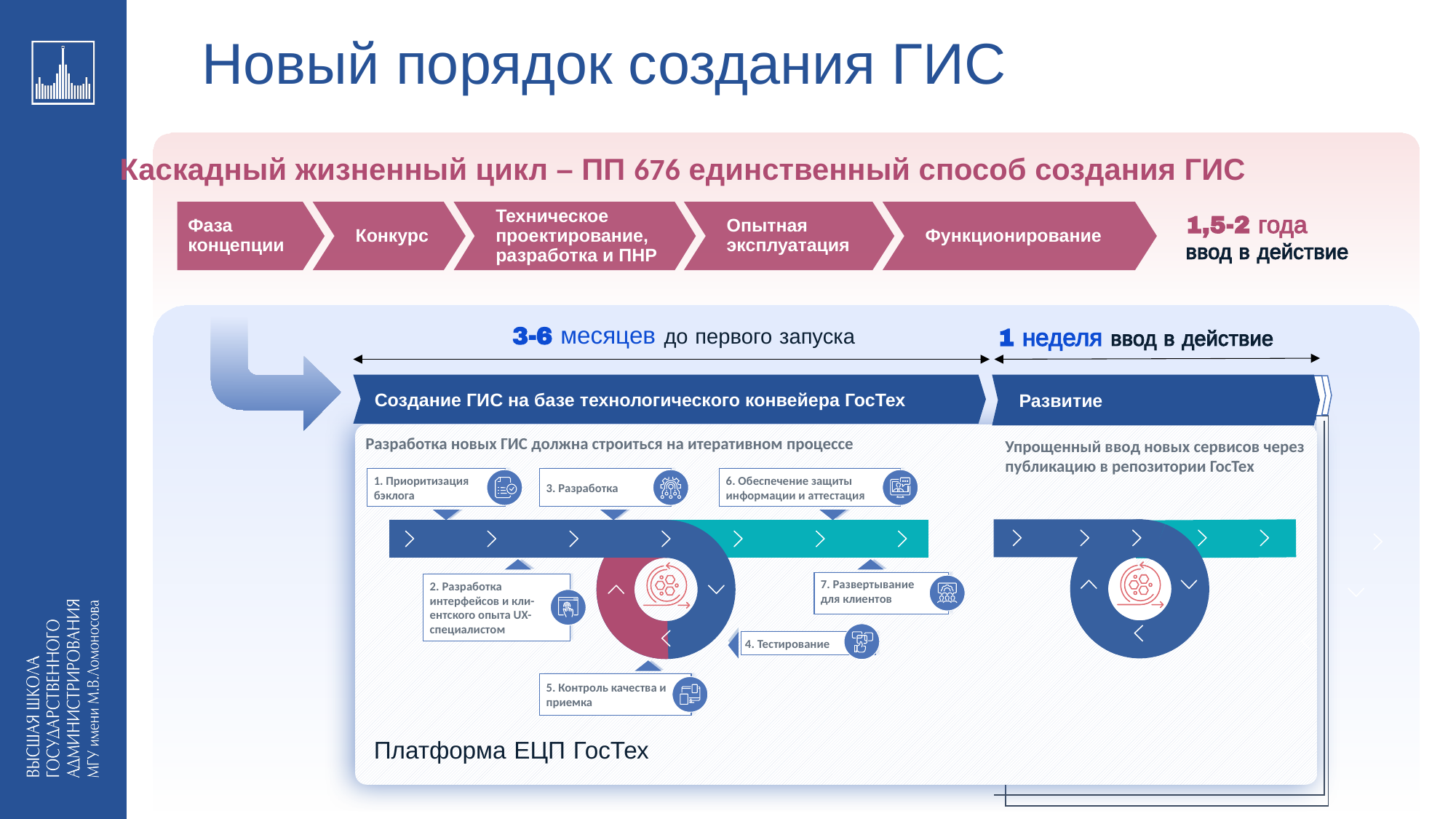

# Новый порядок создания ГИС

Каскадный жизненный цикл – ПП 676 единственный способ создания ГИС
Фаза концепции
Конкурс
Техническое проектирование, разработка и ПНР
Опытная эксплуатация
Функционирование
1,5-2 года
ввод в действие

3-6 месяцев до первого запуска
1 неделя ввод в действие
Создание ГИС на базе технологического конвейера ГосТех
Развитие

Разработка новых ГИС должна строиться на итеративном процессе
Упрощенный ввод новых сервисов через публикацию в репозитории ГосТех
1. Приоритизация бэклога
3. Разработка
6. Обеспечение защиты информации и аттестация

2. Разработка интерфейсов и кли-ентского опыта UX-специалистом
7. Развертывание
для клиентов

4. Тестирование

5. Контроль качества и приемка

Платформа ЕЦП ГосТех